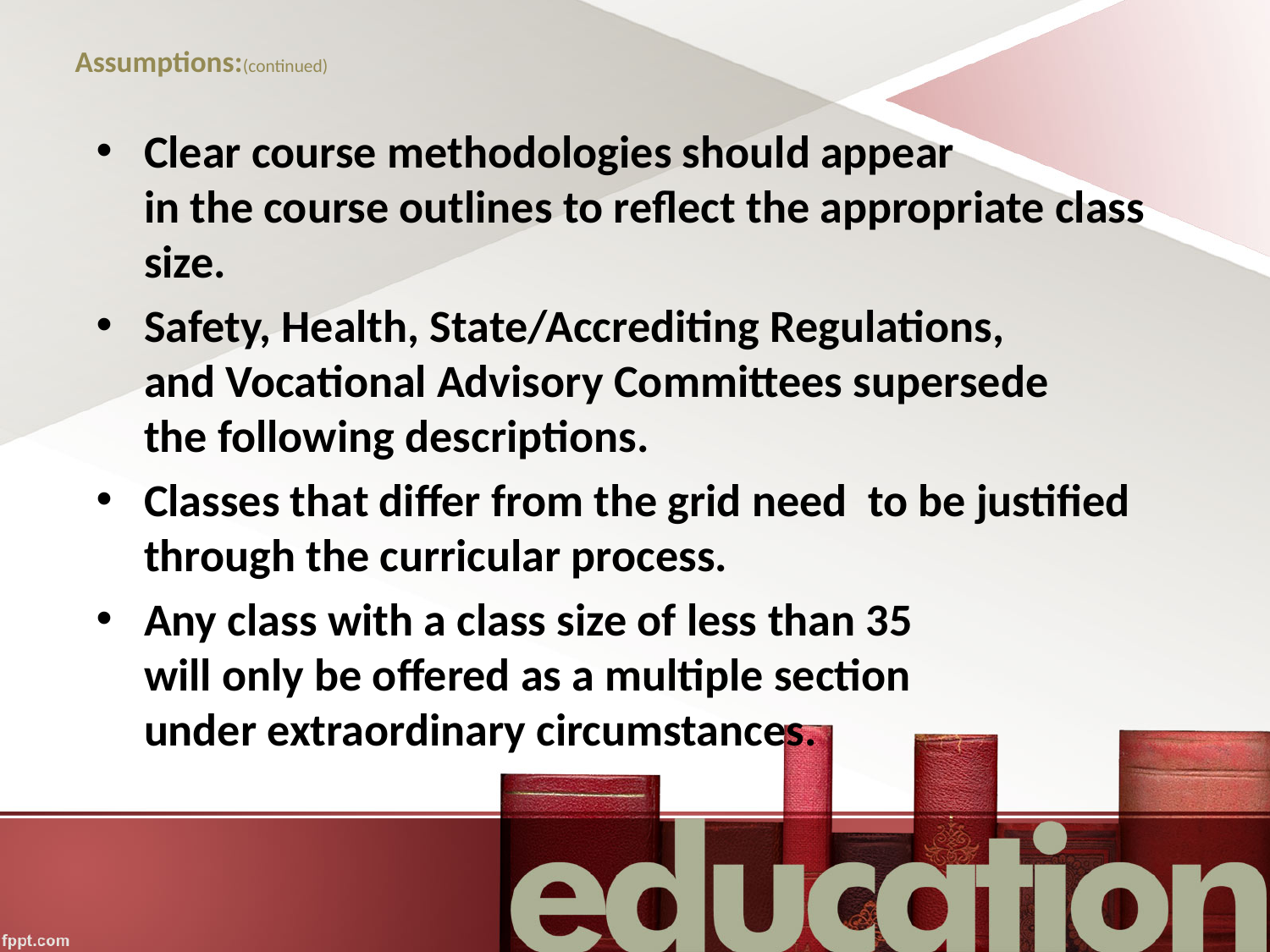

# Assumptions:(continued)
Clear course methodologies should appear
in the course outlines to reflect the appropriate class size.
Safety, Health, State/Accrediting Regulations,
and Vocational Advisory Committees supersede
the following descriptions.
Classes that differ from the grid need  to be justified through the curricular process.
Any class with a class size of less than 35
will only be offered as a multiple section
under extraordinary circumstances.